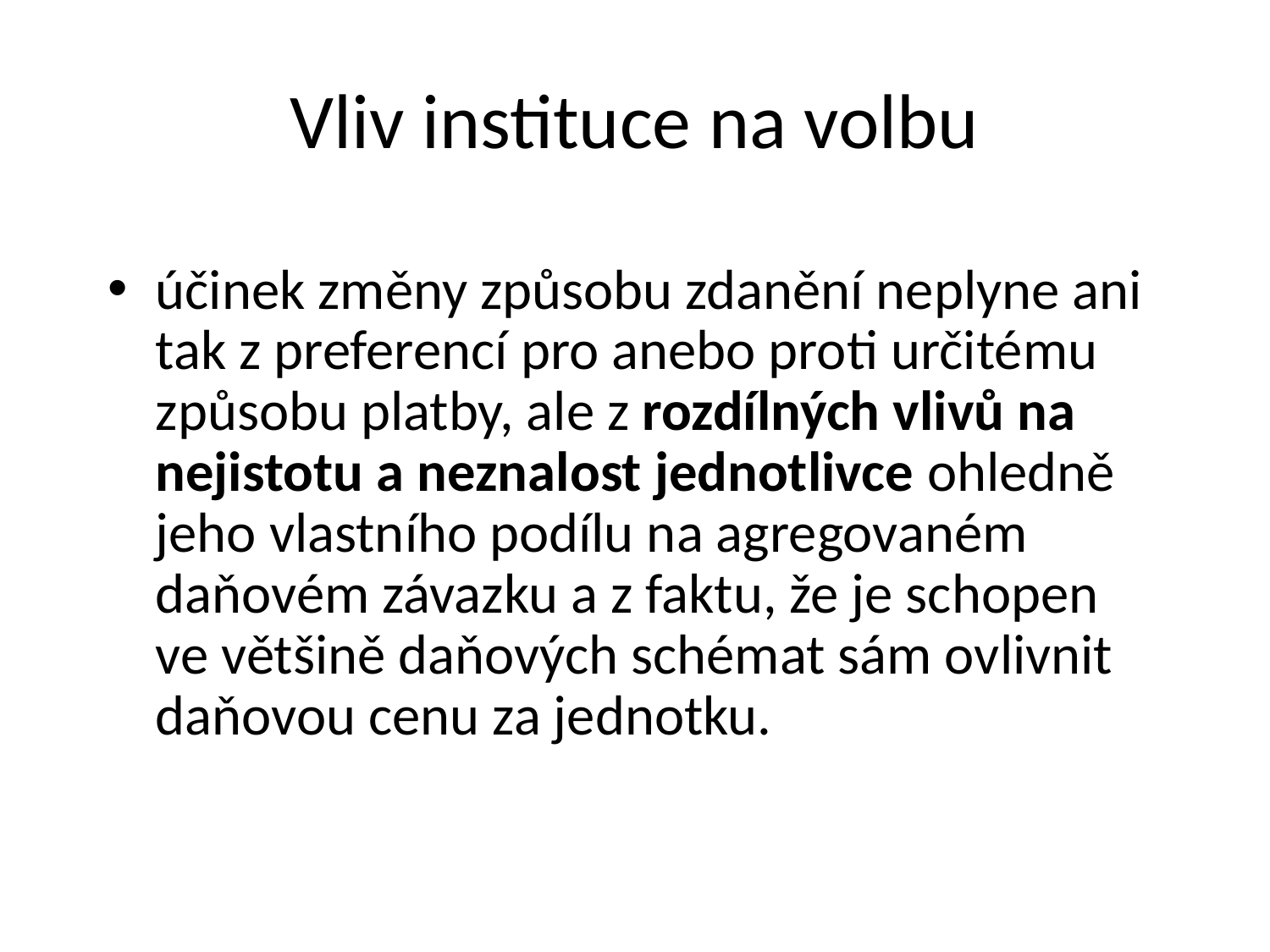

# Vliv instituce na volbu
účinek změny způsobu zdanění neplyne ani tak z preferencí pro anebo proti určitému způsobu platby, ale z rozdílných vlivů na nejistotu a neznalost jednotlivce ohledně jeho vlastního podílu na agregovaném daňovém závazku a z faktu, že je schopen ve většině daňových schémat sám ovlivnit daňovou cenu za jednotku.